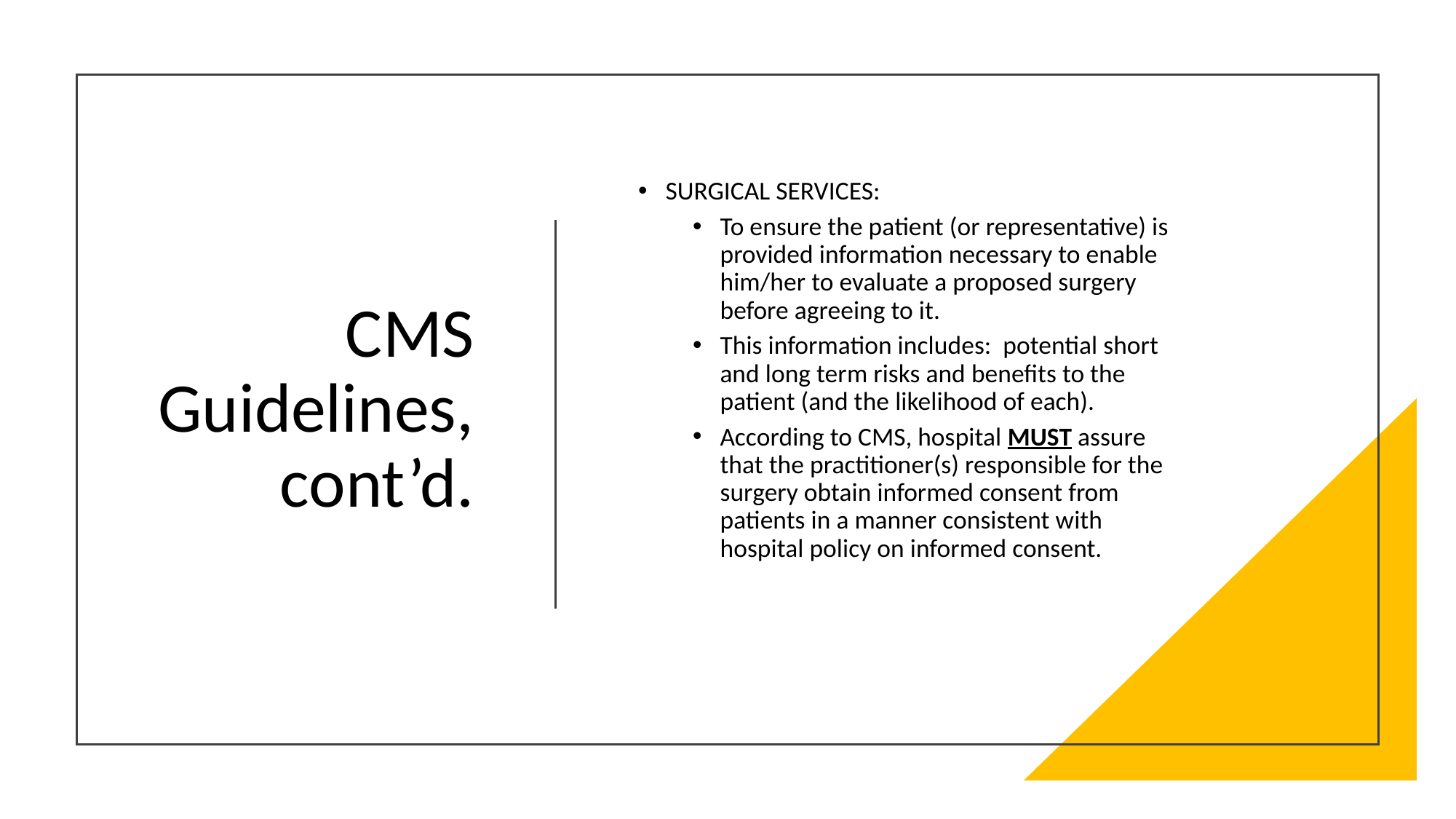

SURGICAL SERVICES:
To ensure the patient (or representative) is provided information necessary to enable him/her to evaluate a proposed surgery before agreeing to it.
This information includes:  potential short and long term risks and benefits to the patient (and the likelihood of each).
According to CMS, hospital MUST assure that the practitioner(s) responsible for the surgery obtain informed consent from patients in a manner consistent with hospital policy on informed consent.
# CMS Guidelines, cont’d.